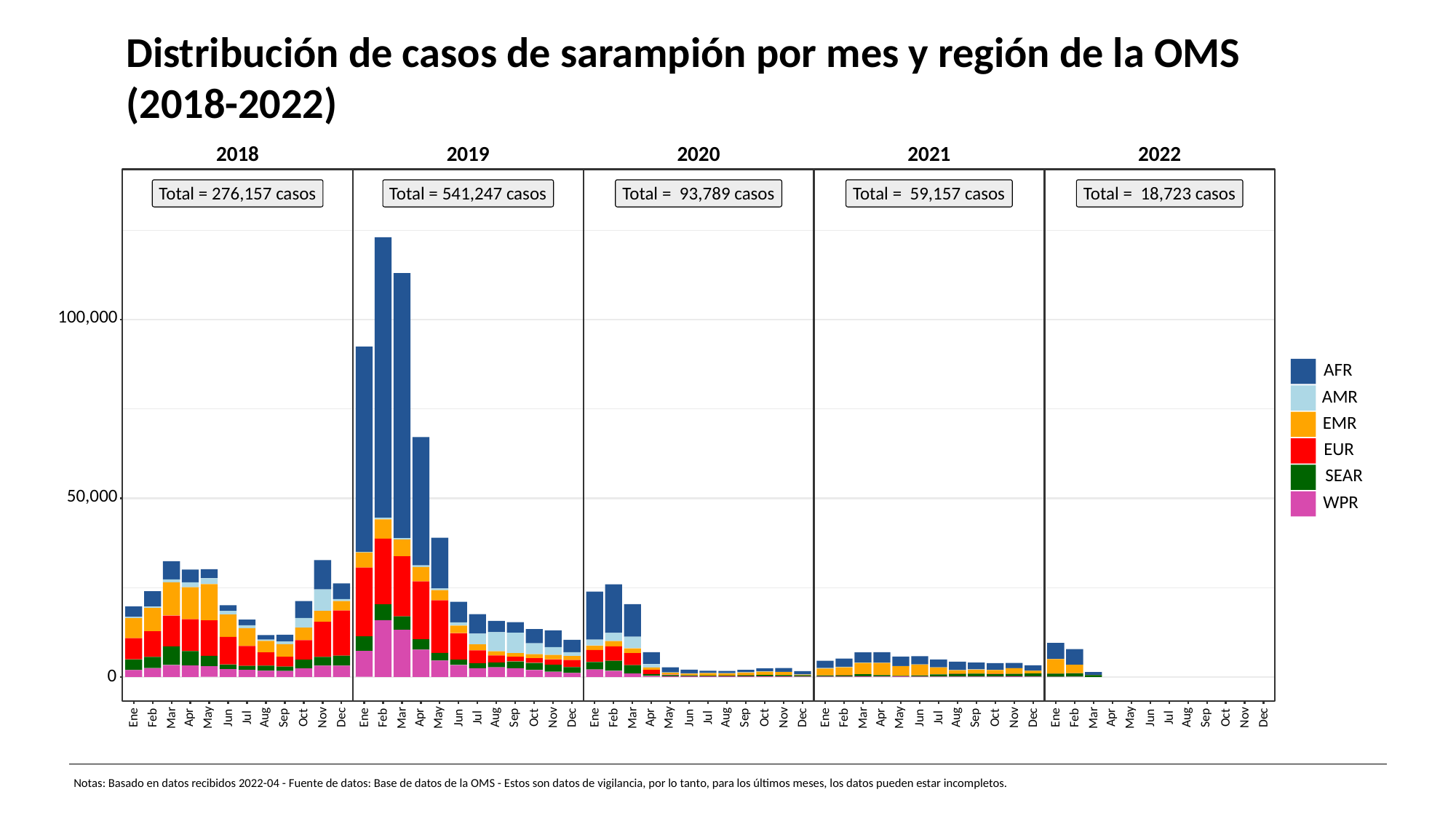

# Distribución de casos de sarampión por mes y región de la OMS (2018-2022)

2018
2019
2020
2021
2022

Total = 276,157 casos
Total = 541,247 casos
Total =  93,789 casos
Total =  59,157 casos
Total =  18,723 casos

100,000

AFR

AMR

EMR

EUR

SEAR
 50,000

WPR

      0

Sep
Sep
Sep
Sep
Sep
May
Aug
May
Aug
May
Aug
May
Aug
May
Aug
Apr
Apr
Apr
Apr
Apr
Oct
Oct
Oct
Oct
Oct
Ene
Jun
Jul
Ene
Jun
Jul
Ene
Jun
Jul
Ene
Jun
Jul
Ene
Jun
Jul
Feb
Mar
Nov
Dec
Feb
Mar
Nov
Dec
Feb
Mar
Nov
Dec
Feb
Mar
Nov
Dec
Feb
Mar
Nov
Dec
Notas: Basado en datos recibidos 2022-04 - Fuente de datos: Base de datos de la OMS - Estos son datos de vigilancia, por lo tanto, para los últimos meses, los datos pueden estar incompletos.